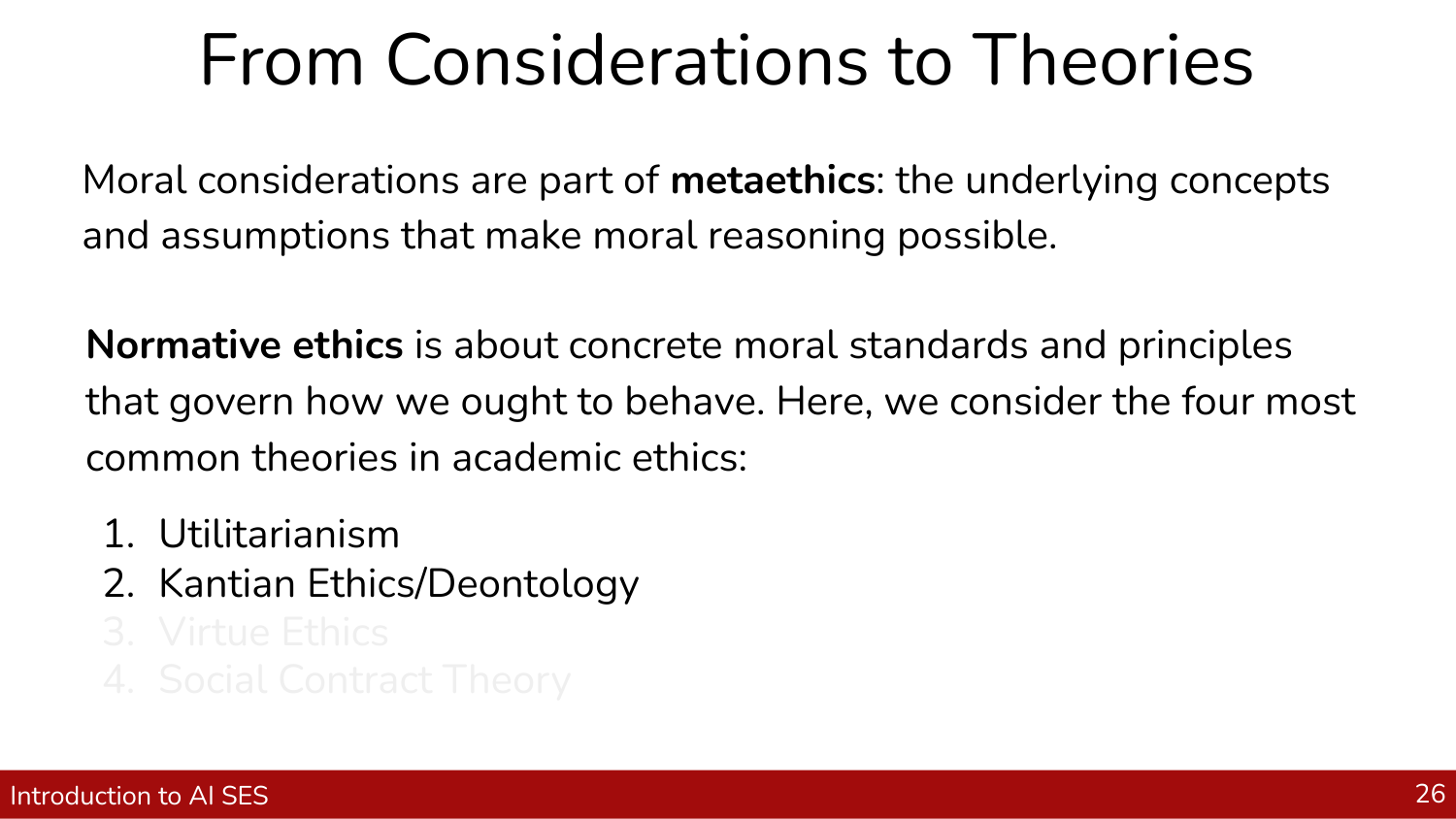

# From Considerations to Theories

Moral considerations are part of metaethics: the underlying concepts and assumptions that make moral reasoning possible.
Normative ethics is about concrete moral standards and principles that govern how we ought to behave. Here, we consider the four most common theories in academic ethics:

Utilitarianism
Kantian Ethics/Deontology
Virtue Ethics
Social Contract Theory

26
Introduction to AI SES